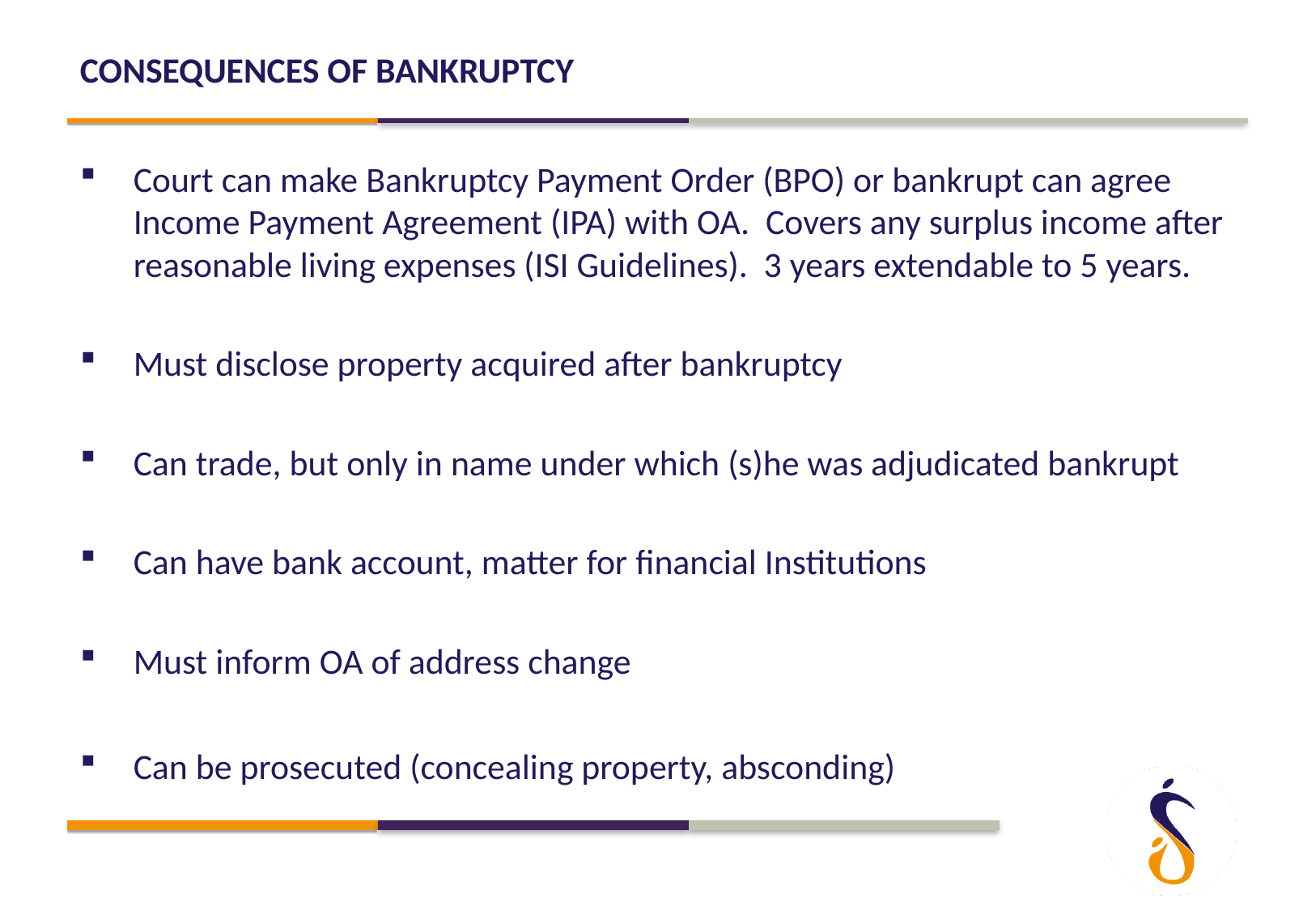

CONSEQUENCES OF BANKRUPTCY
Court can make Bankruptcy Payment Order (BPO) or bankrupt can agree Income Payment Agreement (IPA) with OA.  Covers any surplus income after reasonable living expenses (ISI Guidelines).  3 years extendable to 5 years.

Must disclose property acquired after bankruptcy

Can trade, but only in name under which (s)he was adjudicated bankrupt

Can have bank account, matter for financial Institutions

Must inform OA of address change

Can be prosecuted (concealing property, absconding)